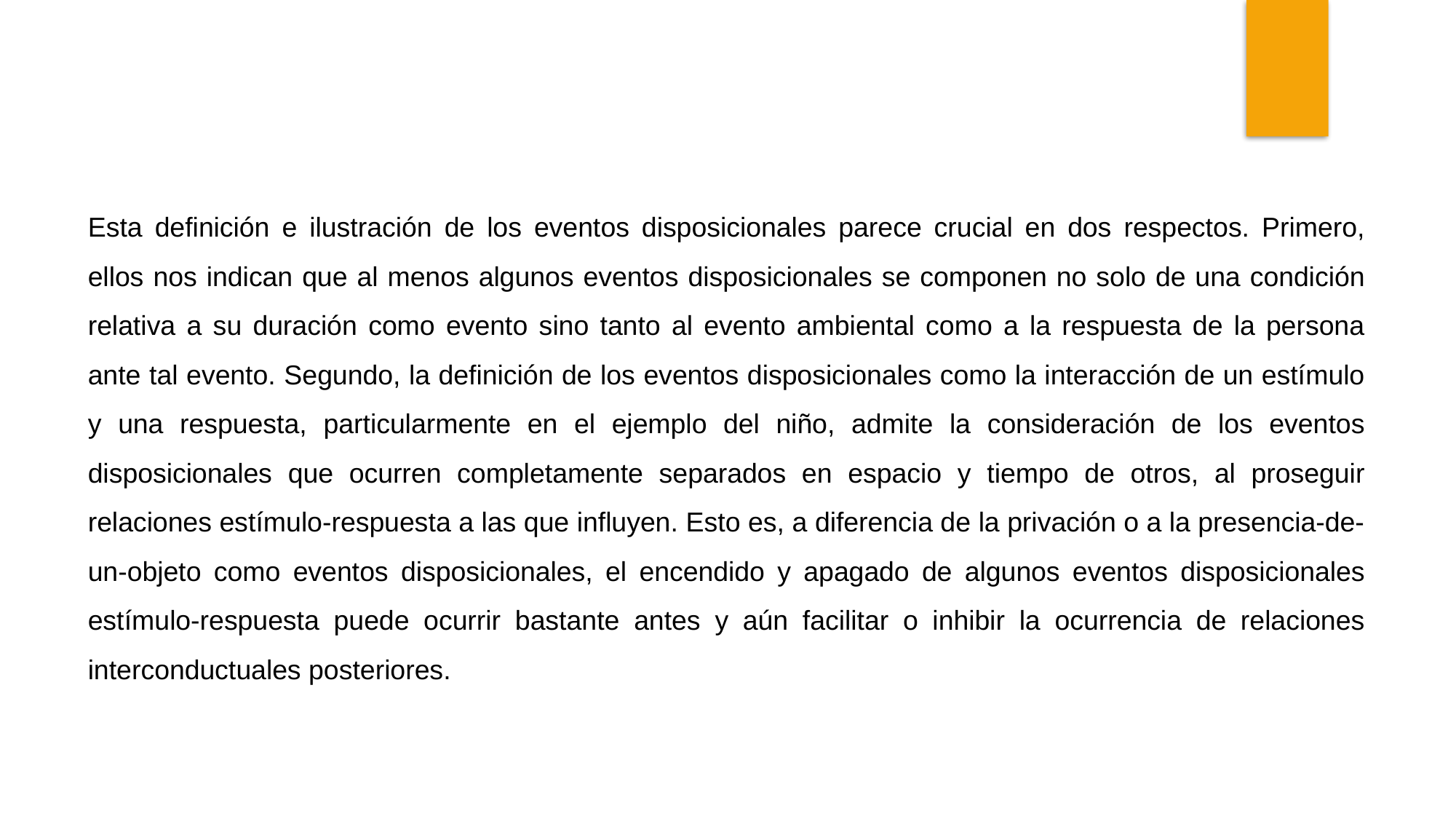

Esta definición e ilustración de los eventos disposicionales parece crucial en dos respectos. Primero, ellos nos indican que al menos algunos eventos disposicionales se componen no solo de una condición relativa a su duración como evento sino tanto al evento ambiental como a la respuesta de la persona ante tal evento. Segundo, la definición de los eventos disposicionales como la interacción de un estímulo y una respuesta, particularmente en el ejemplo del niño, admite la consideración de los eventos disposicionales que ocurren completamente separados en espacio y tiempo de otros, al proseguir relaciones estímulo-respuesta a las que influyen. Esto es, a diferencia de la privación o a la presencia-de-un-objeto como eventos disposicionales, el encendido y apagado de algunos eventos disposicionales estímulo-respuesta puede ocurrir bastante antes y aún facilitar o inhibir la ocurrencia de relaciones interconductuales posteriores.